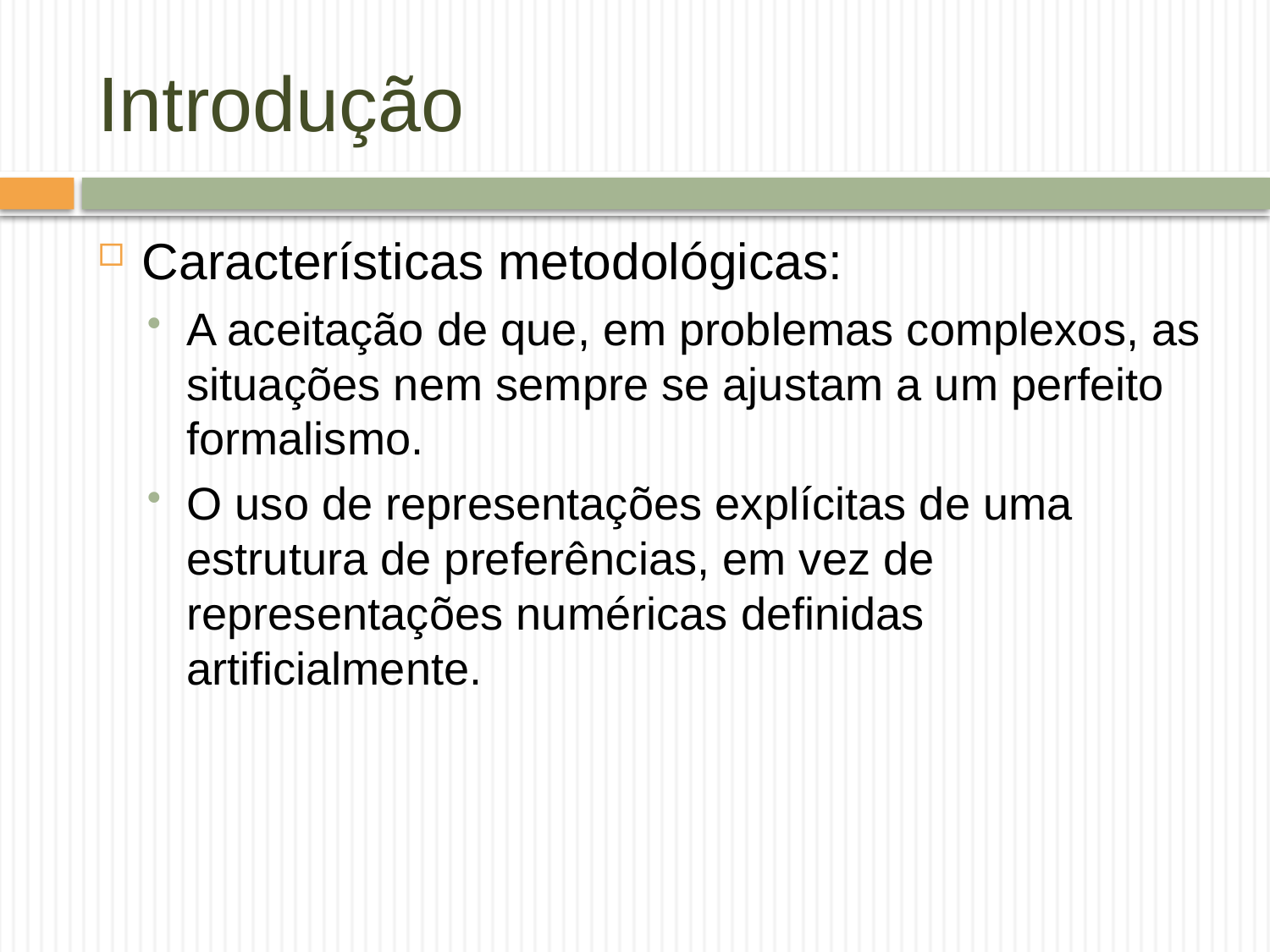

# Introdução
Características metodológicas:
A aceitação de que, em problemas complexos, as situações nem sempre se ajustam a um perfeito formalismo.
O uso de representações explícitas de uma estrutura de preferências, em vez de representações numéricas definidas artificialmente.